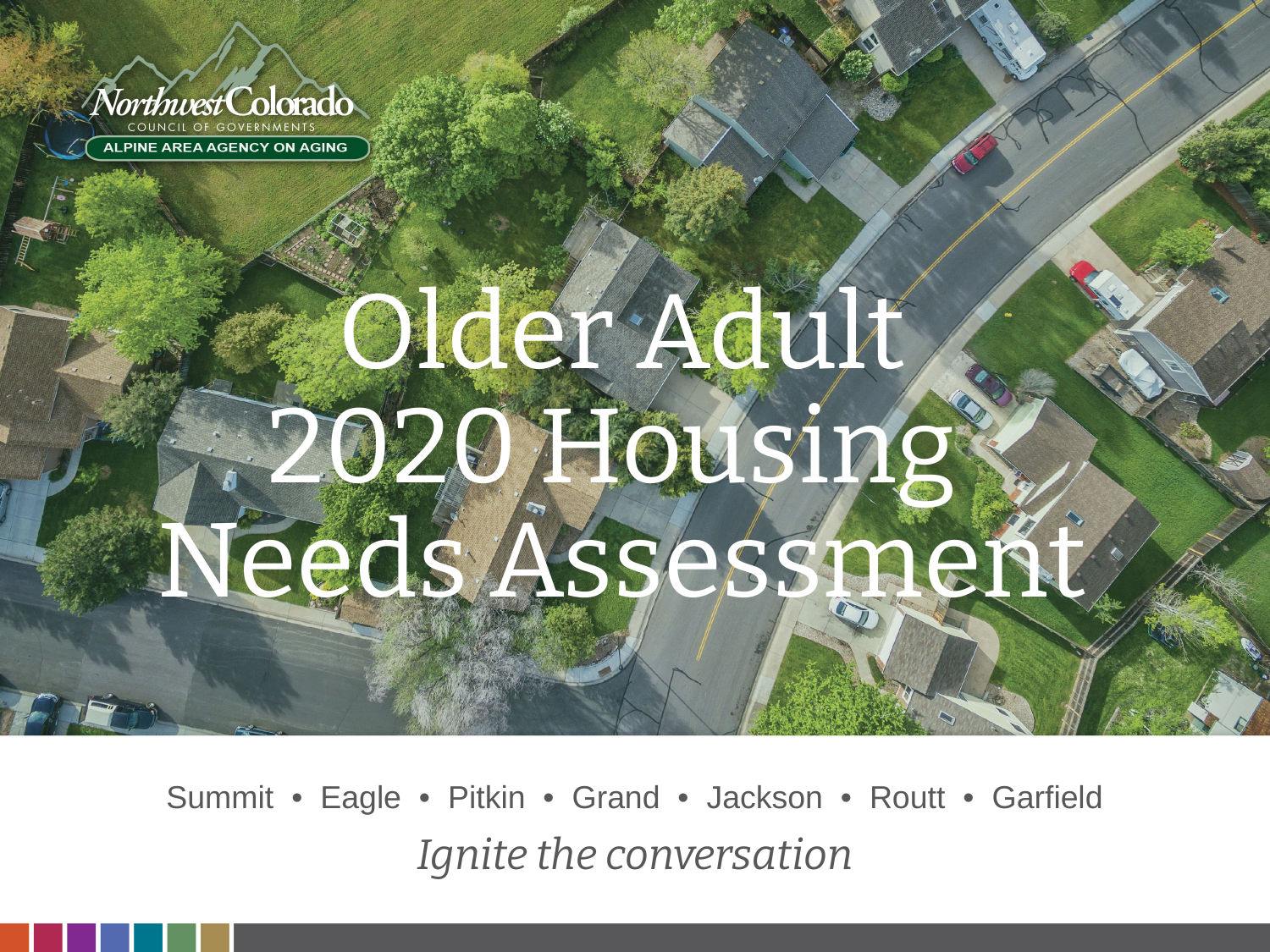

# Older Adult 2020 Housing Needs Assessment
Summit  •  Eagle  •  Pitkin  •  Grand  •  Jackson  •  Routt  •  Garfield
Ignite the conversation